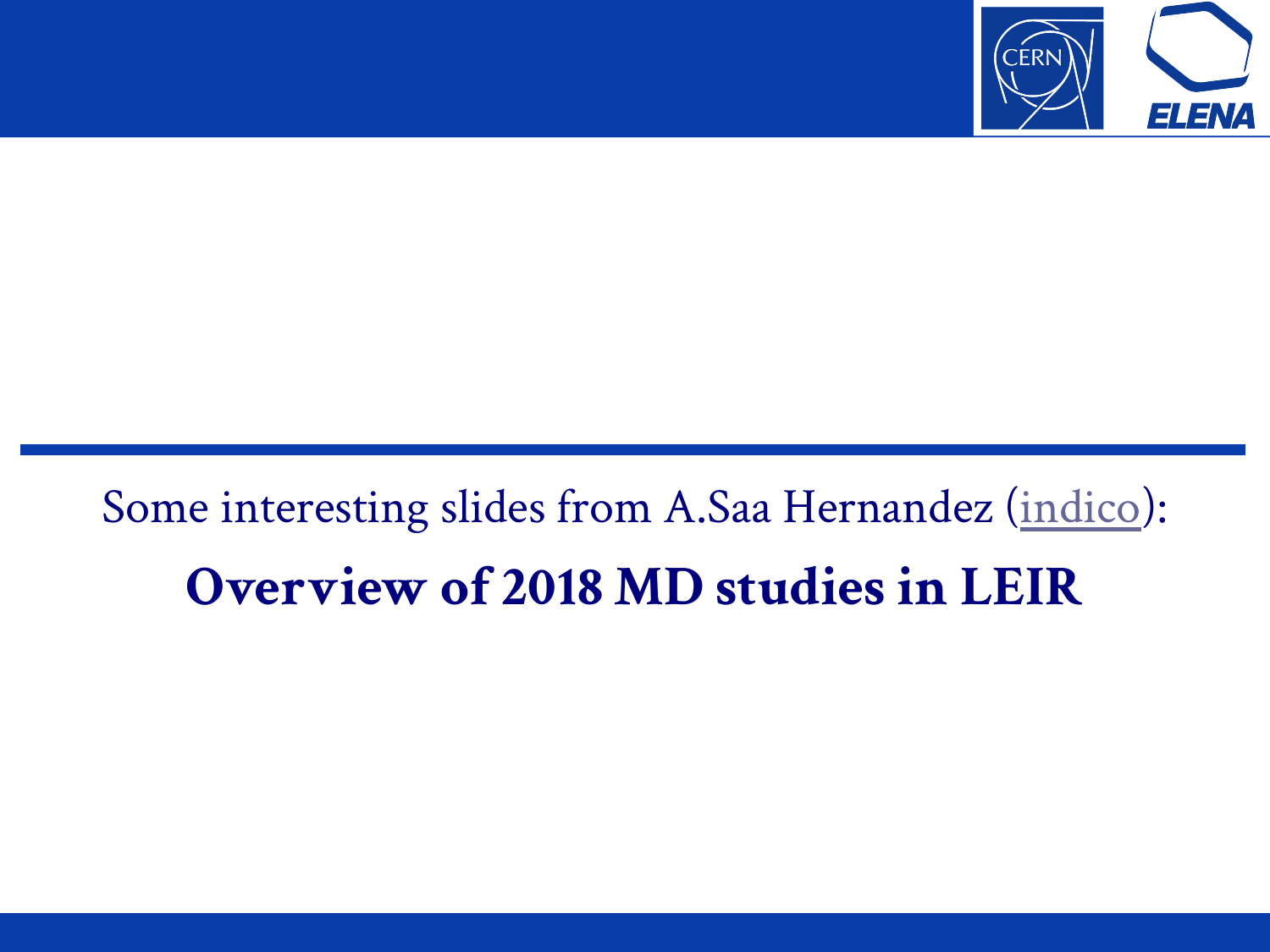

Some interesting slides from A.Saa Hernandez (indico):
Overview of 2018 MD studies in LEIR